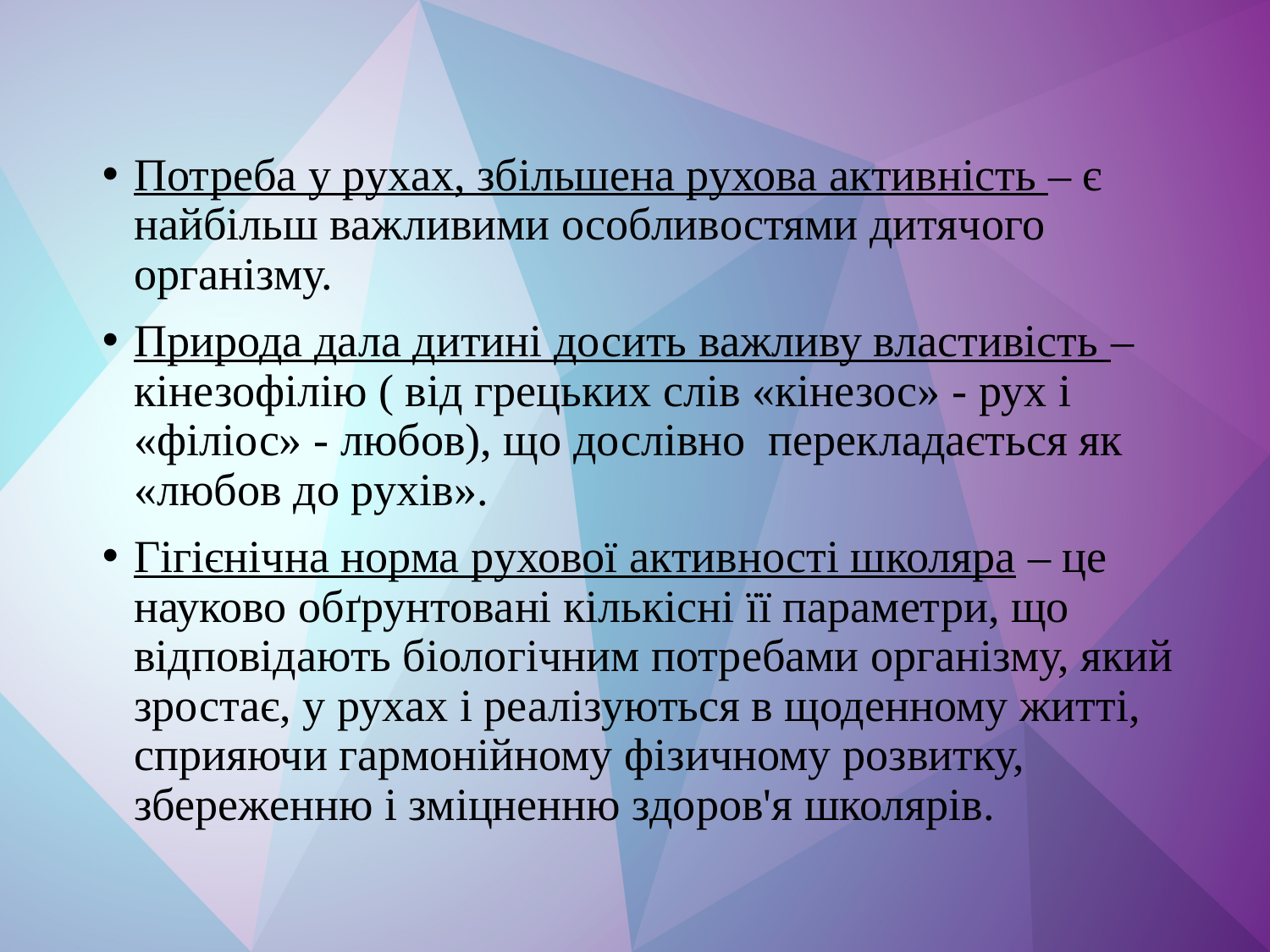

Потреба у рухах, збільшена рухова активність – є найбільш важливими особливостями дитячого організму.
Природа дала дитині досить важливу властивість – кінезофілію ( від грецьких слів «кінезос» - рух і «філіос» - любов), що дослівно  перекладається як «любов до рухів».
Гігієнічна норма рухової активності школяра – це науково обґрунтовані кількісні її параметри, що відповідають біологічним потребами організму, який зростає, у рухах і реалізуються в щоденному житті, сприяючи гармонійному фізичному розвитку, збереженню і зміцненню здоров'я школярів.